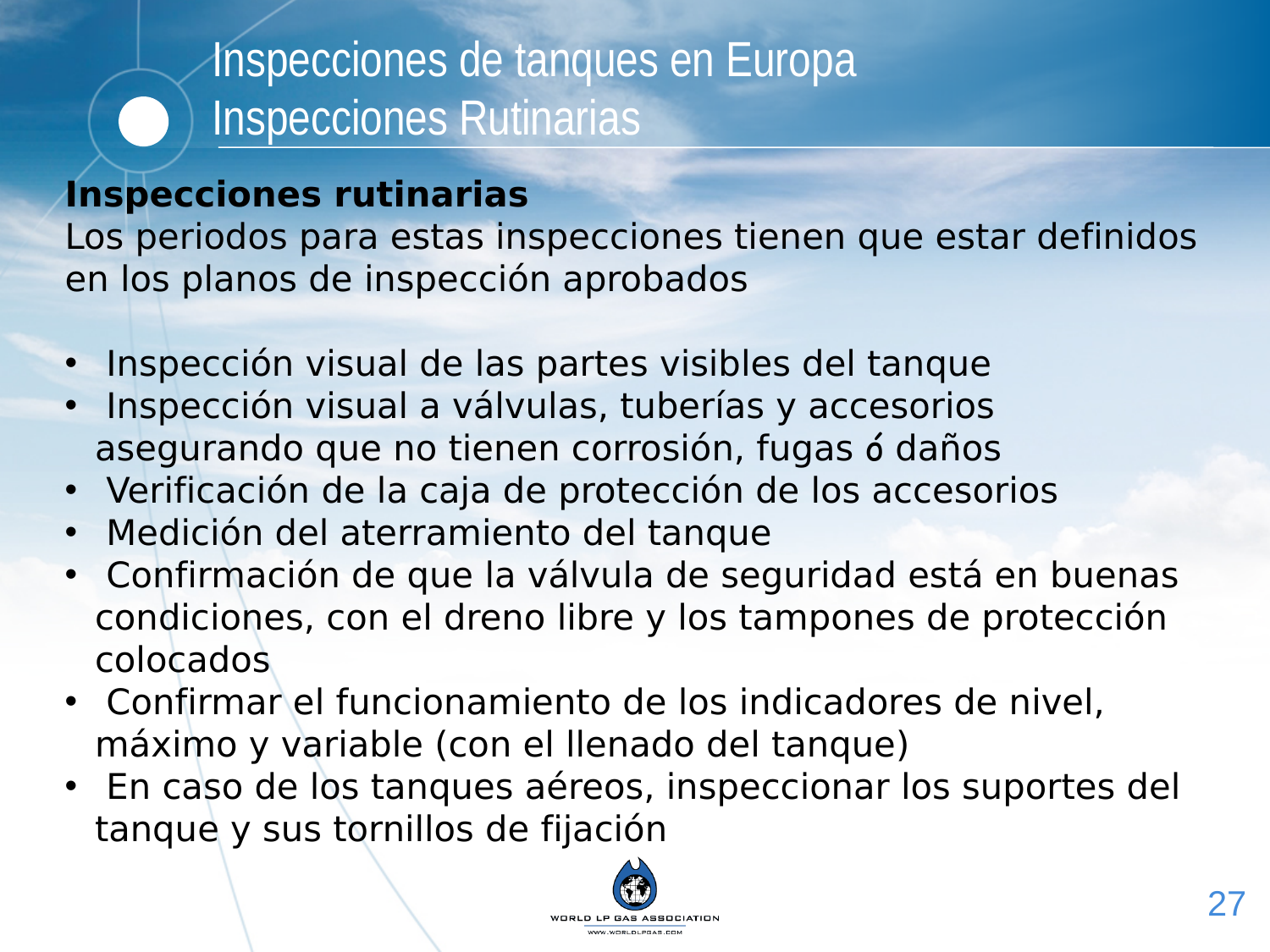

# Inspecciones de tanques en Europa Inspecciones Rutinarias
Inspecciones rutinarias
Los periodos para estas inspecciones tienen que estar definidos en los planos de inspección aprobados

 Inspección visual de las partes visibles del tanque
 Inspección visual a válvulas, tuberías y accesorios asegurando que no tienen corrosión, fugas ó daños
 Verificación de la caja de protección de los accesorios
 Medición del aterramiento del tanque
 Confirmación de que la válvula de seguridad está en buenas condiciones, con el dreno libre y los tampones de protección colocados
 Confirmar el funcionamiento de los indicadores de nivel, máximo y variable (con el llenado del tanque)
 En caso de los tanques aéreos, inspeccionar los suportes del tanque y sus tornillos de fijación

27